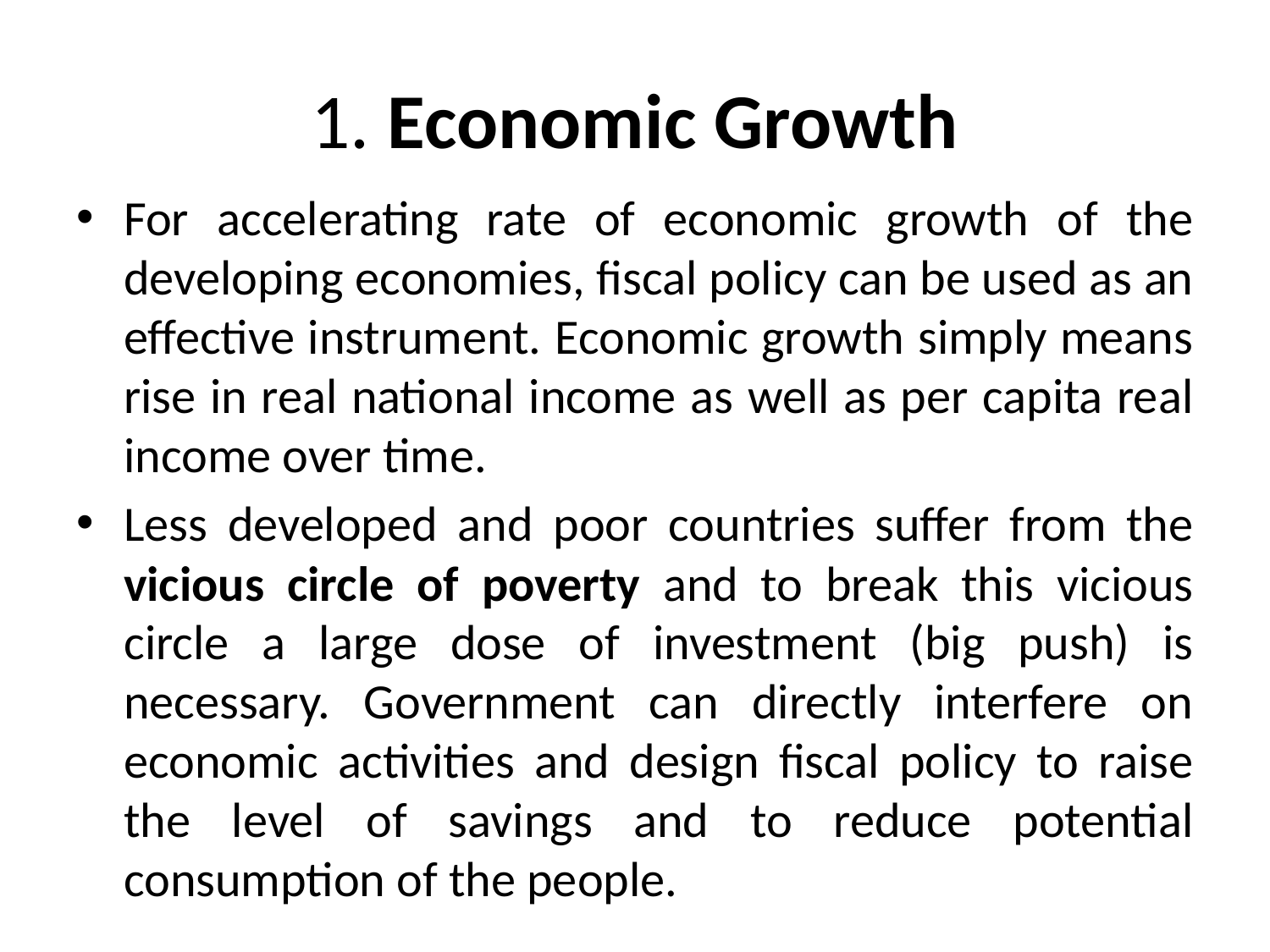

# 1. Economic Growth
For accelerating rate of economic growth of the developing economies, fiscal policy can be used as an effective instrument. Economic growth simply means rise in real national income as well as per capita real income over time.
Less developed and poor countries suffer from the vicious circle of poverty and to break this vicious circle a large dose of investment (big push) is necessary. Government can directly interfere on economic activities and design fiscal policy to raise the level of savings and to reduce potential consumption of the people.